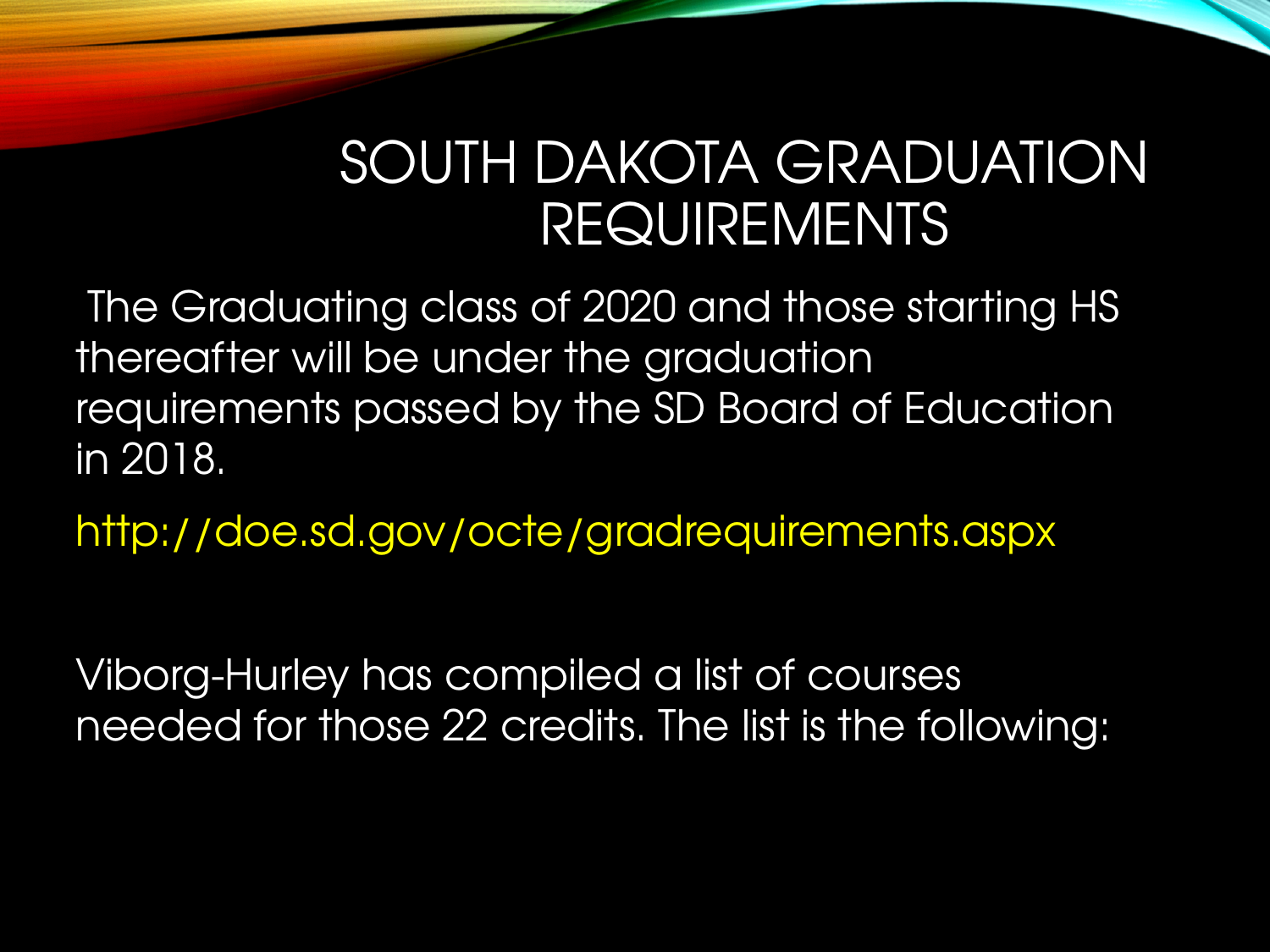

# South Dakota Graduation Requirements
 The Graduating class of 2020 and those starting HS thereafter will be under the graduation requirements passed by the SD Board of Education in 2018.
http://doe.sd.gov/octe/gradrequirements.aspx

Viborg-Hurley has compiled a list of courses needed for those 22 credits. The list is the following: